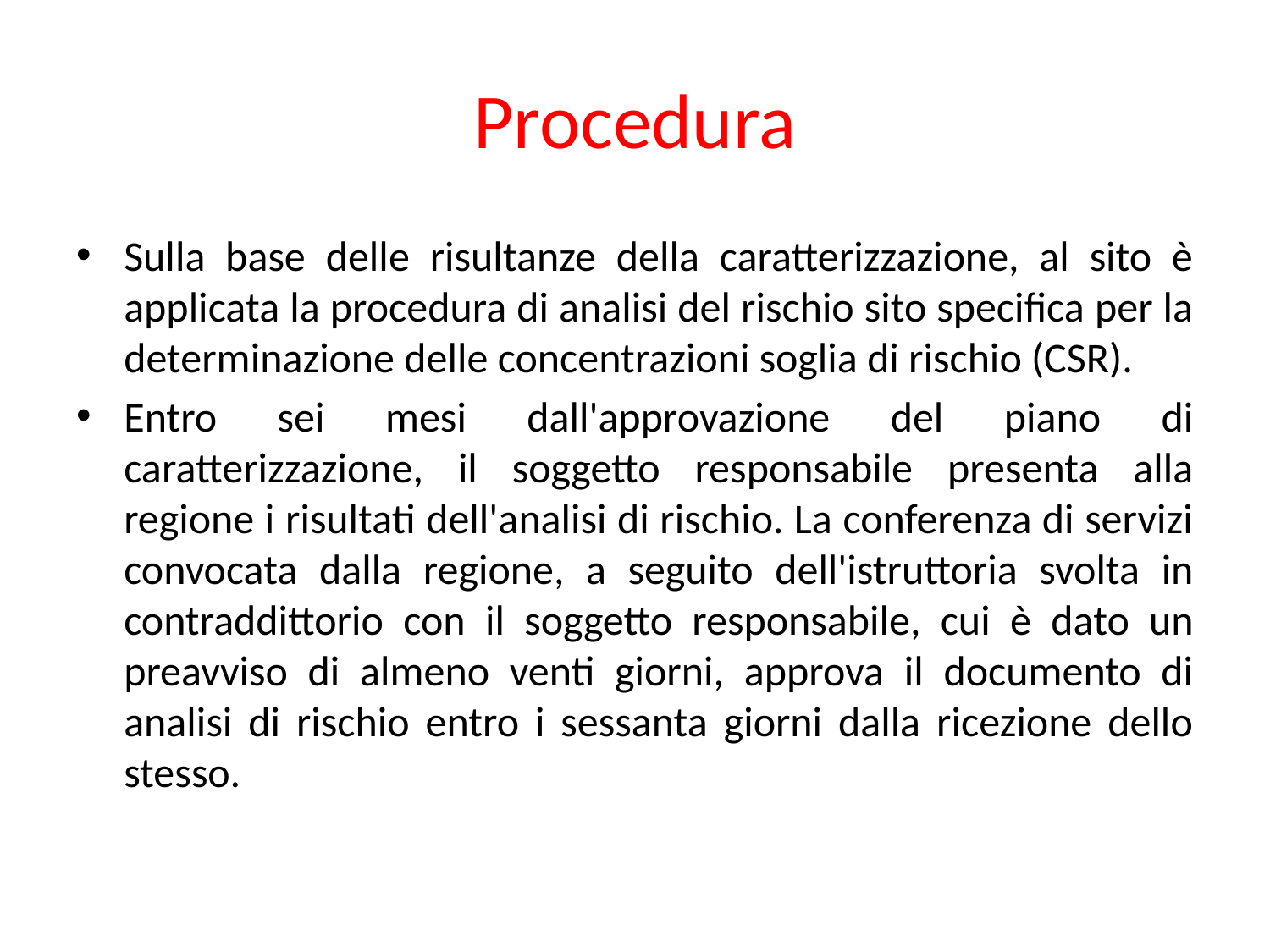

# Procedura
Sulla base delle risultanze della caratterizzazione, al sito è applicata la procedura di analisi del rischio sito specifica per la determinazione delle concentrazioni soglia di rischio (CSR).
Entro sei mesi dall'approvazione del piano di caratterizzazione, il soggetto responsabile presenta alla regione i risultati dell'analisi di rischio. La conferenza di servizi convocata dalla regione, a seguito dell'istruttoria svolta in contraddittorio con il soggetto responsabile, cui è dato un preavviso di almeno venti giorni, approva il documento di analisi di rischio entro i sessanta giorni dalla ricezione dello stesso.